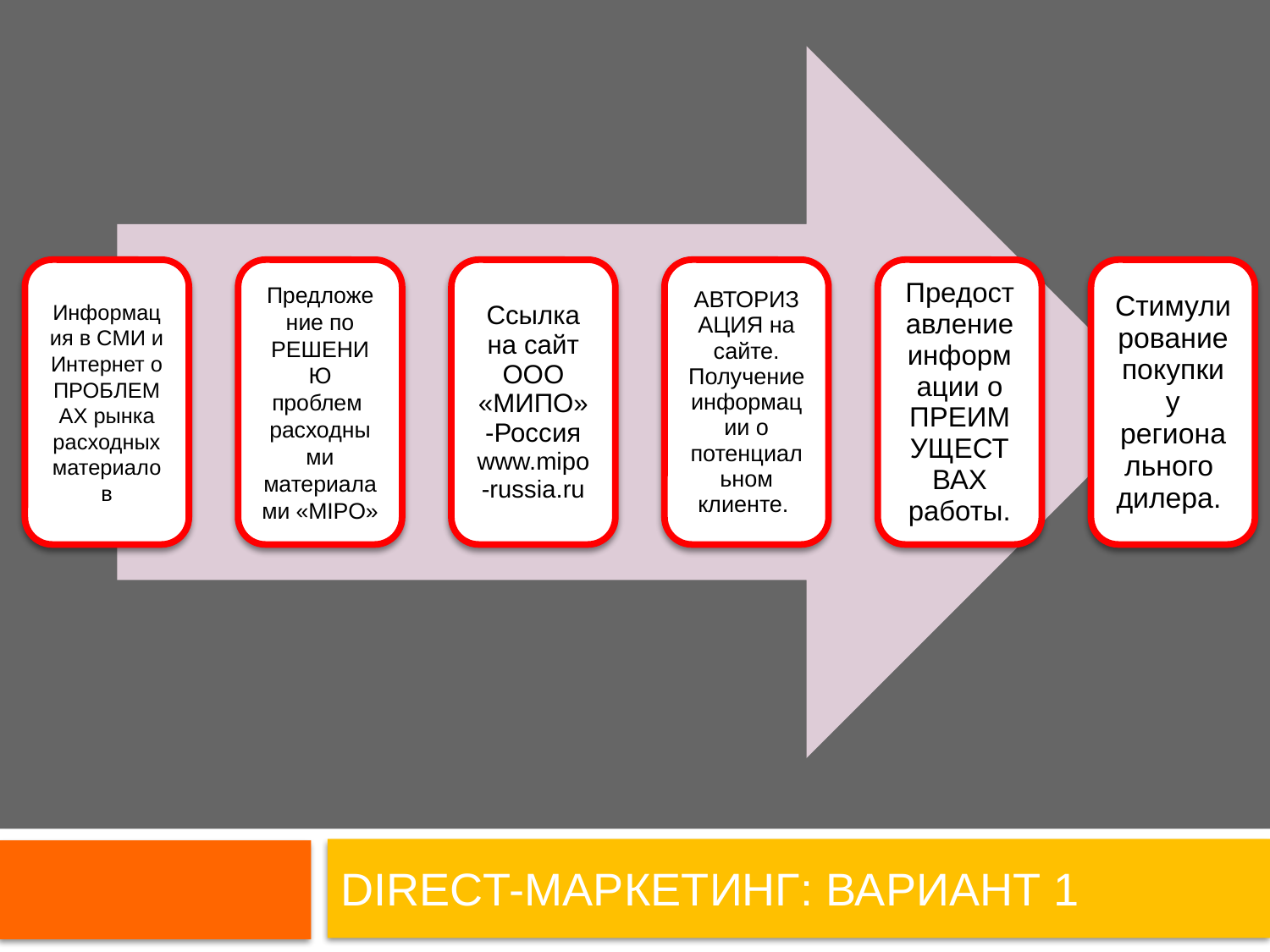

Информация в СМИ и Интернет о ПРОБЛЕМАХ рынка расходных материалов
Предложение по РЕШЕНИЮ проблем  расходными материалами «MIPO»
Ссылка на сайт ООО «МИПО»-Россия
www.mipo-russia.ru
АВТОРИЗАЦИЯ на сайте. Получение информации о потенциальном клиенте.
Предоставление информации о ПРЕИМУЩЕСТВАХ работы.
Стимулирование покупки у регионального  дилера.
DIRECT-МАРКЕТИНГ: ВАРИАНТ 1